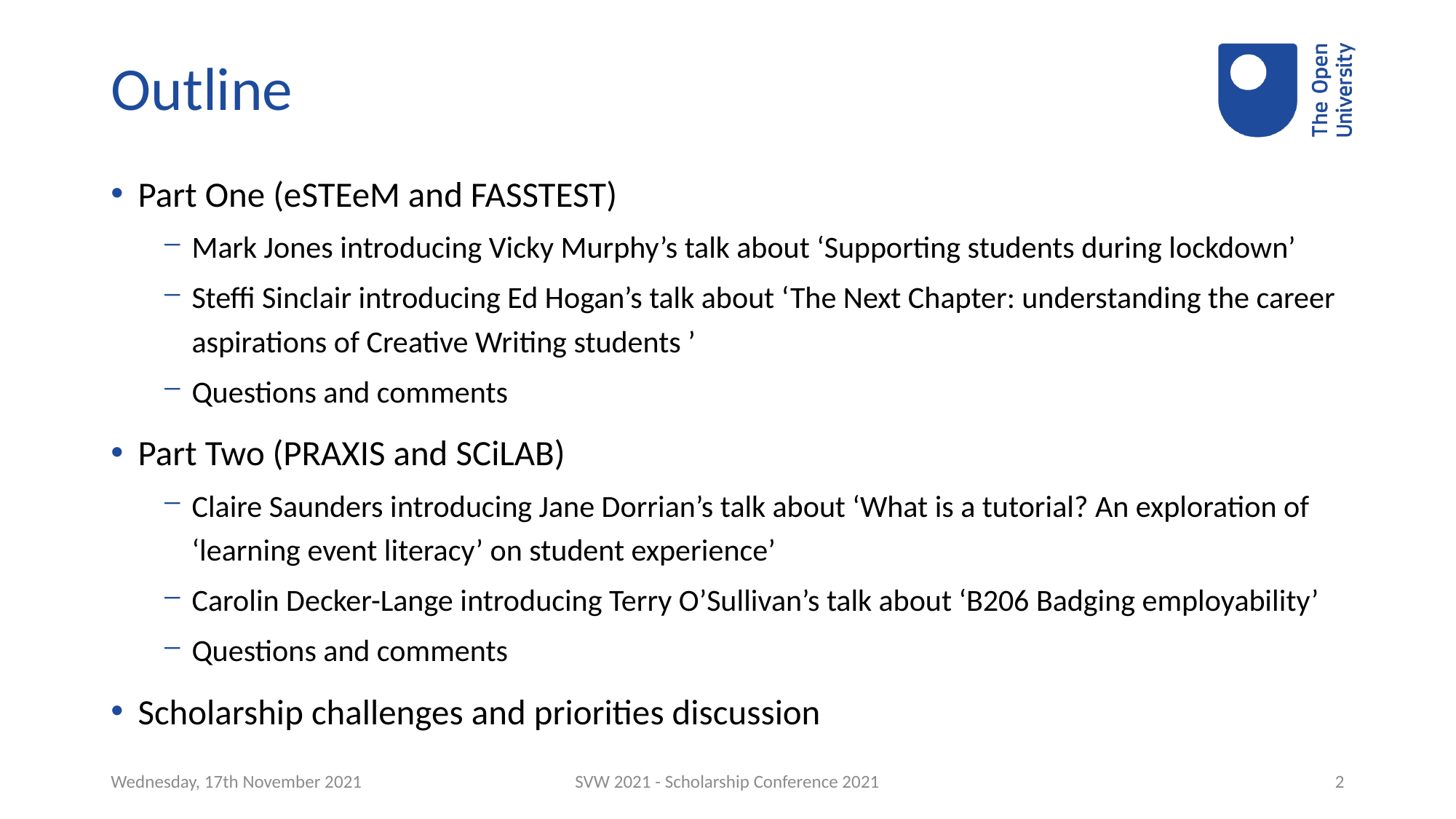

# Outline
Part One (eSTEeM and FASSTEST)
Mark Jones introducing Vicky Murphy’s talk about ‘Supporting students during lockdown’
Steffi Sinclair introducing Ed Hogan’s talk about ‘The Next Chapter: understanding the career aspirations of Creative Writing students ’
Questions and comments
Part Two (PRAXIS and SCiLAB)
Claire Saunders introducing Jane Dorrian’s talk about ‘What is a tutorial? An exploration of ‘learning event literacy’ on student experience’
Carolin Decker-Lange introducing Terry O’Sullivan’s talk about ‘B206 Badging employability’
Questions and comments
Scholarship challenges and priorities discussion
Wednesday, 17th November 2021
SVW 2021 - Scholarship Conference 2021
2